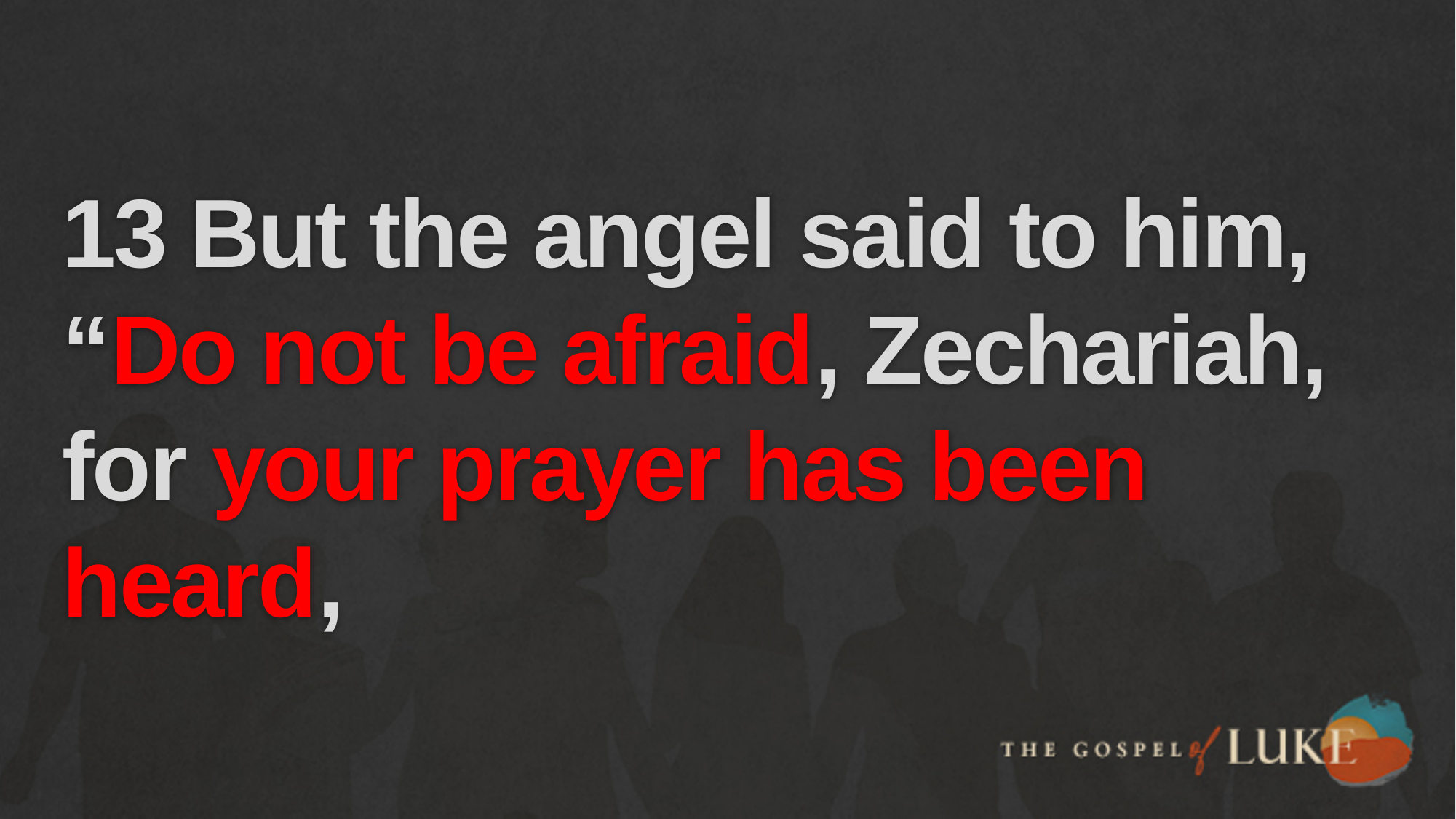

# 13 But the angel said to him, “Do not be afraid, Zechariah, for your prayer has been heard,